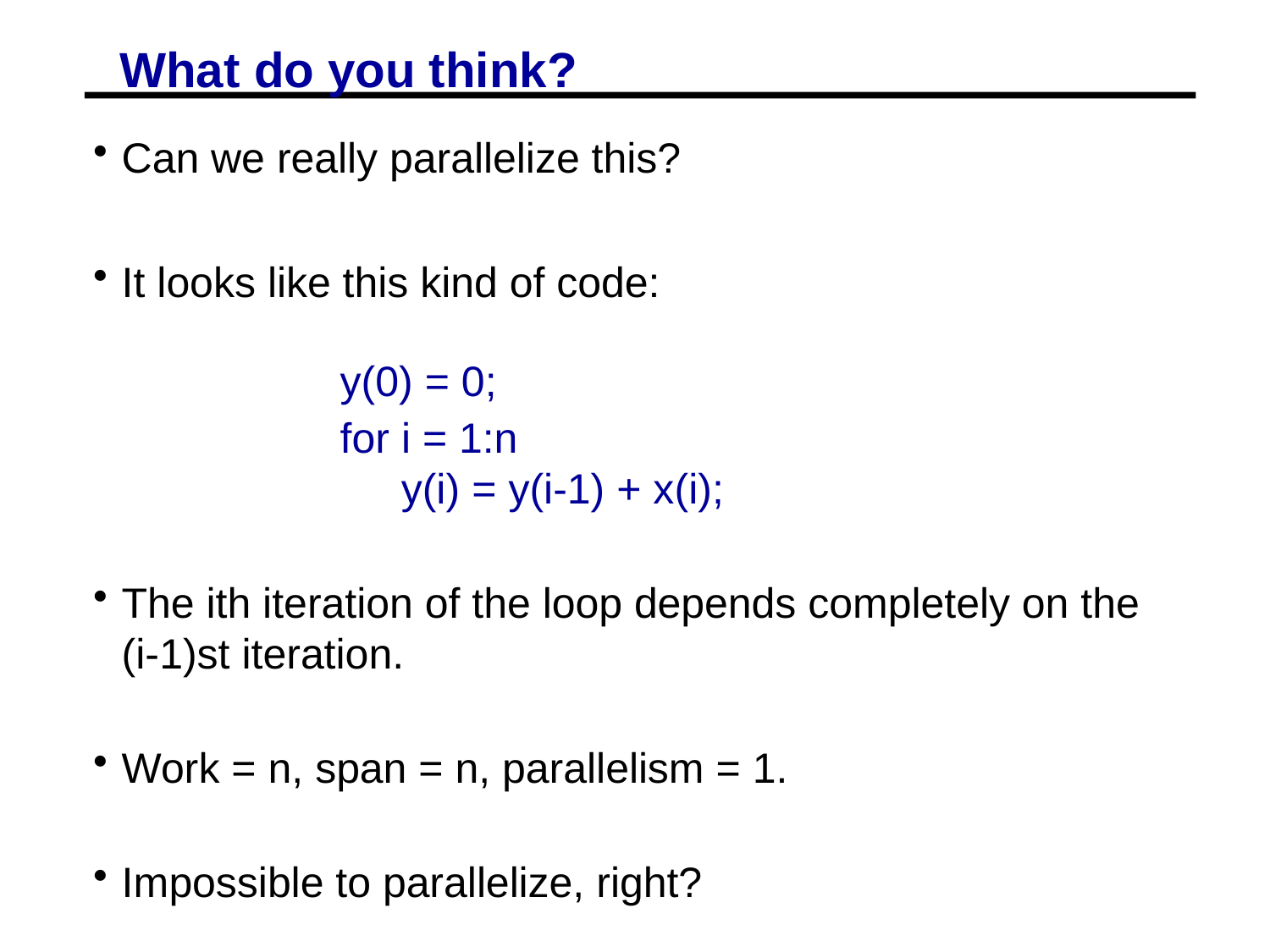

# What do you think?
Can we really parallelize this?

It looks like this kind of code:

               y(0) = 0;
               for i = 1:n
                  y(i) = y(i-1) + x(i);

The ith iteration of the loop depends completely on the (i-1)st iteration.

Work = n, span = n, parallelism = 1.

Impossible to parallelize, right?